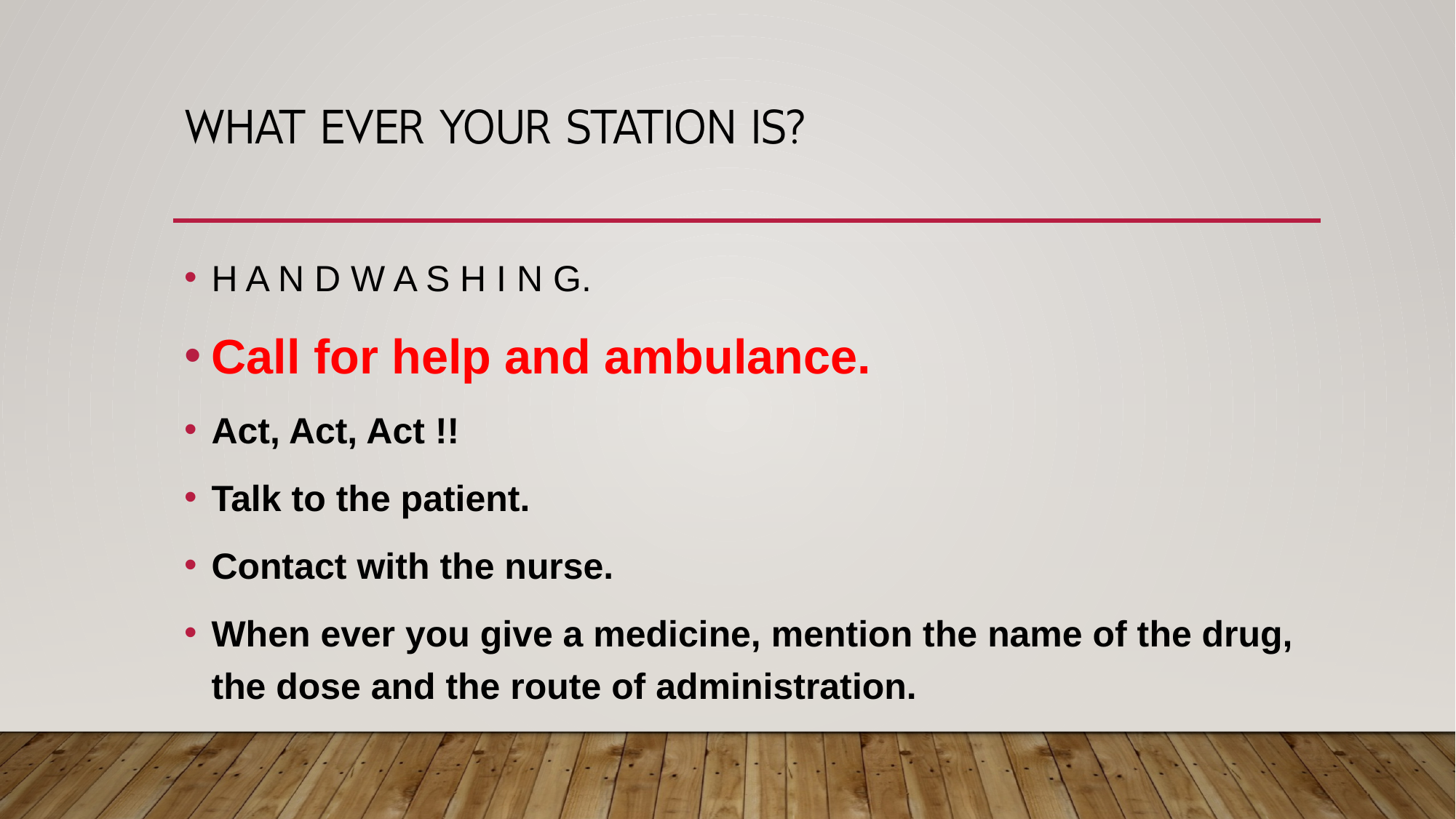

# WHAT EVER YOUR STATION IS?
H A N D W A S H I N G.
Call for help and ambulance.
Act, Act, Act !!
Talk to the patient.
Contact with the nurse.
When ever you give a medicine, mention the name of the drug, the dose and the route of administration.